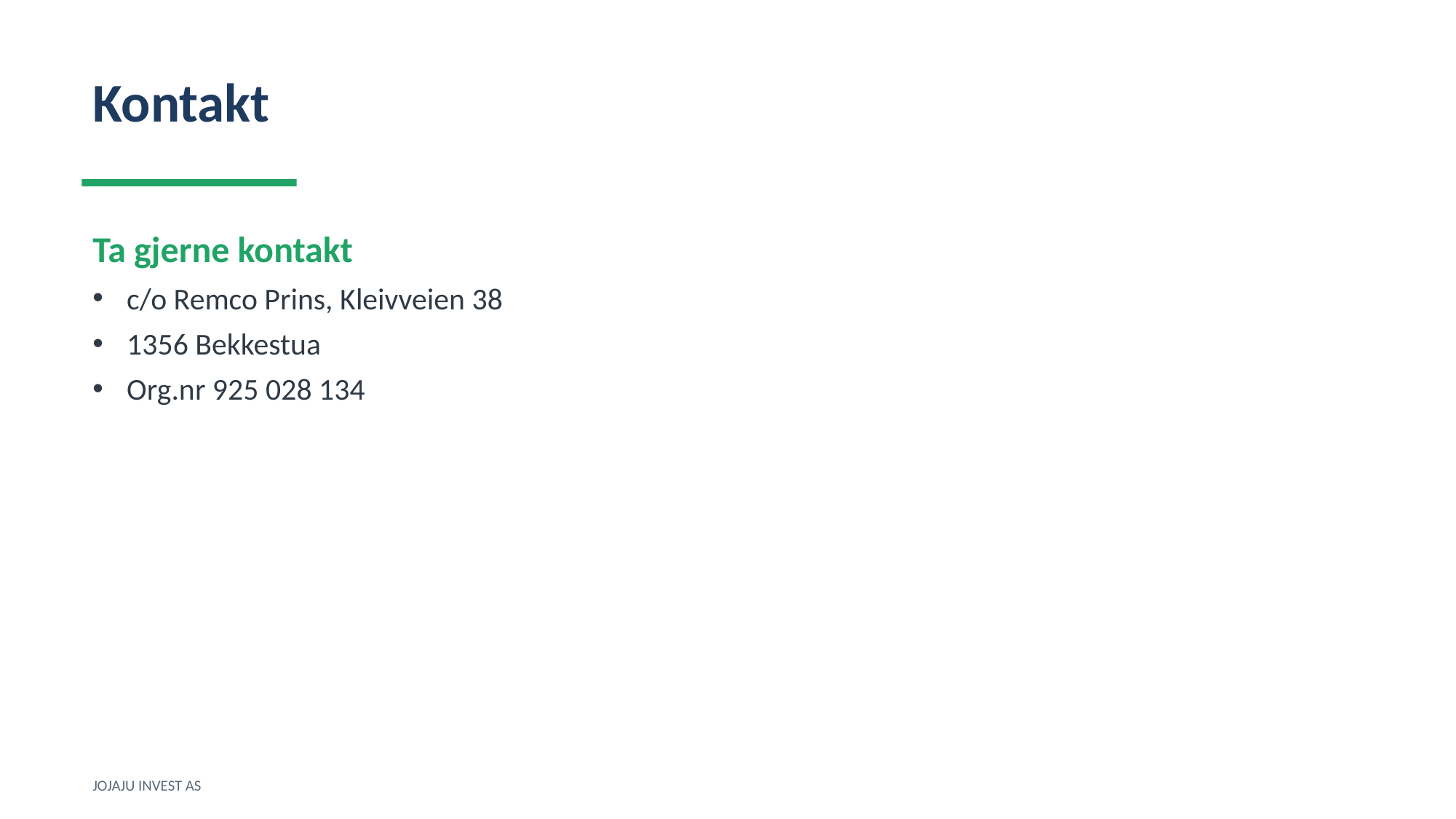

Kontakt

Ta gjerne kontakt
c/o Remco Prins, Kleivveien 38
1356 Bekkestua
Org.nr 925 028 134
JOJAJU INVEST AS